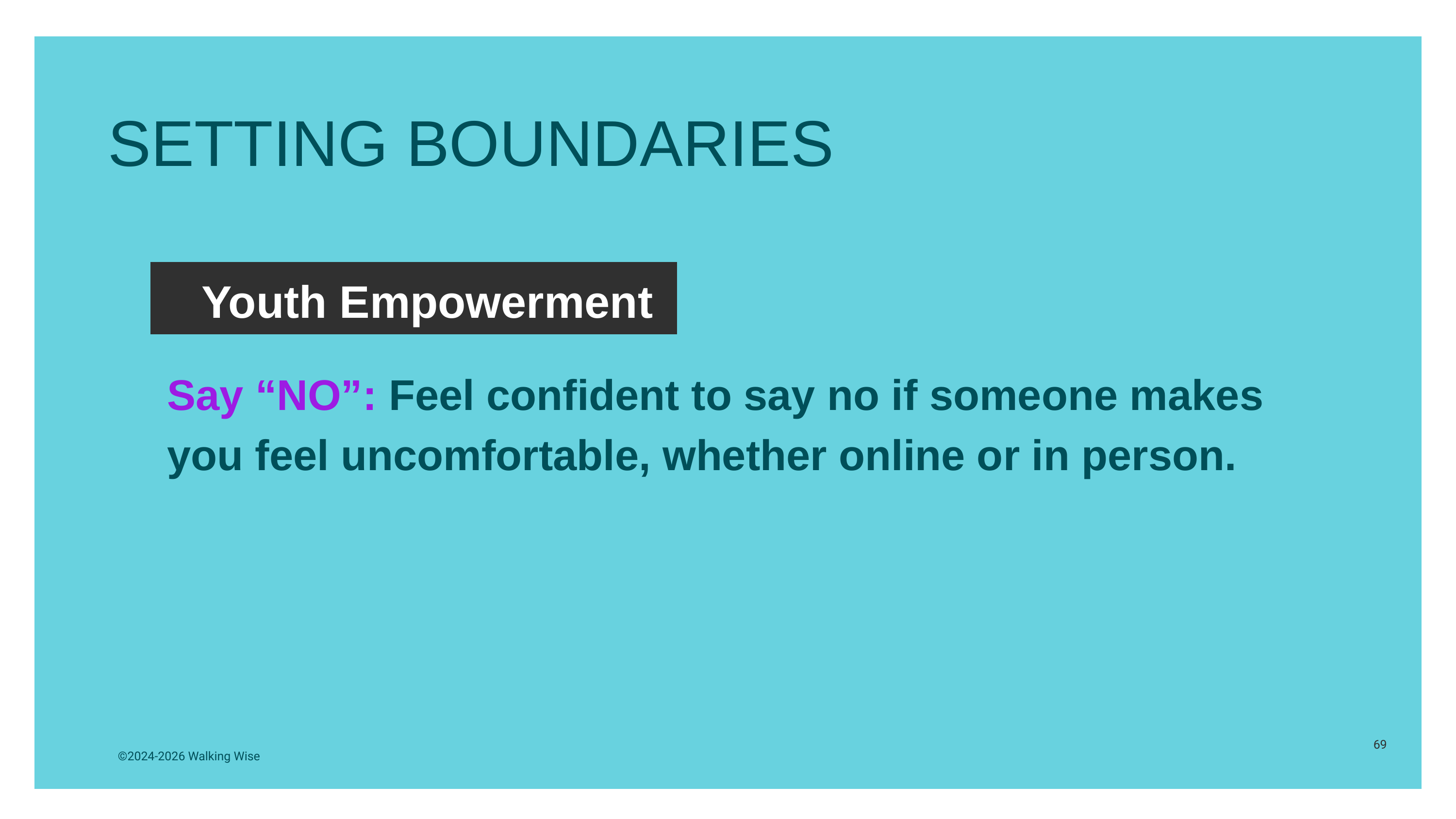

SETTING BOUNDARIES

Youth Empowerment
Say “NO”: Feel confident to say no if someone makes you feel uncomfortable, whether online or in person.
69
©2024-2026 Walking Wise